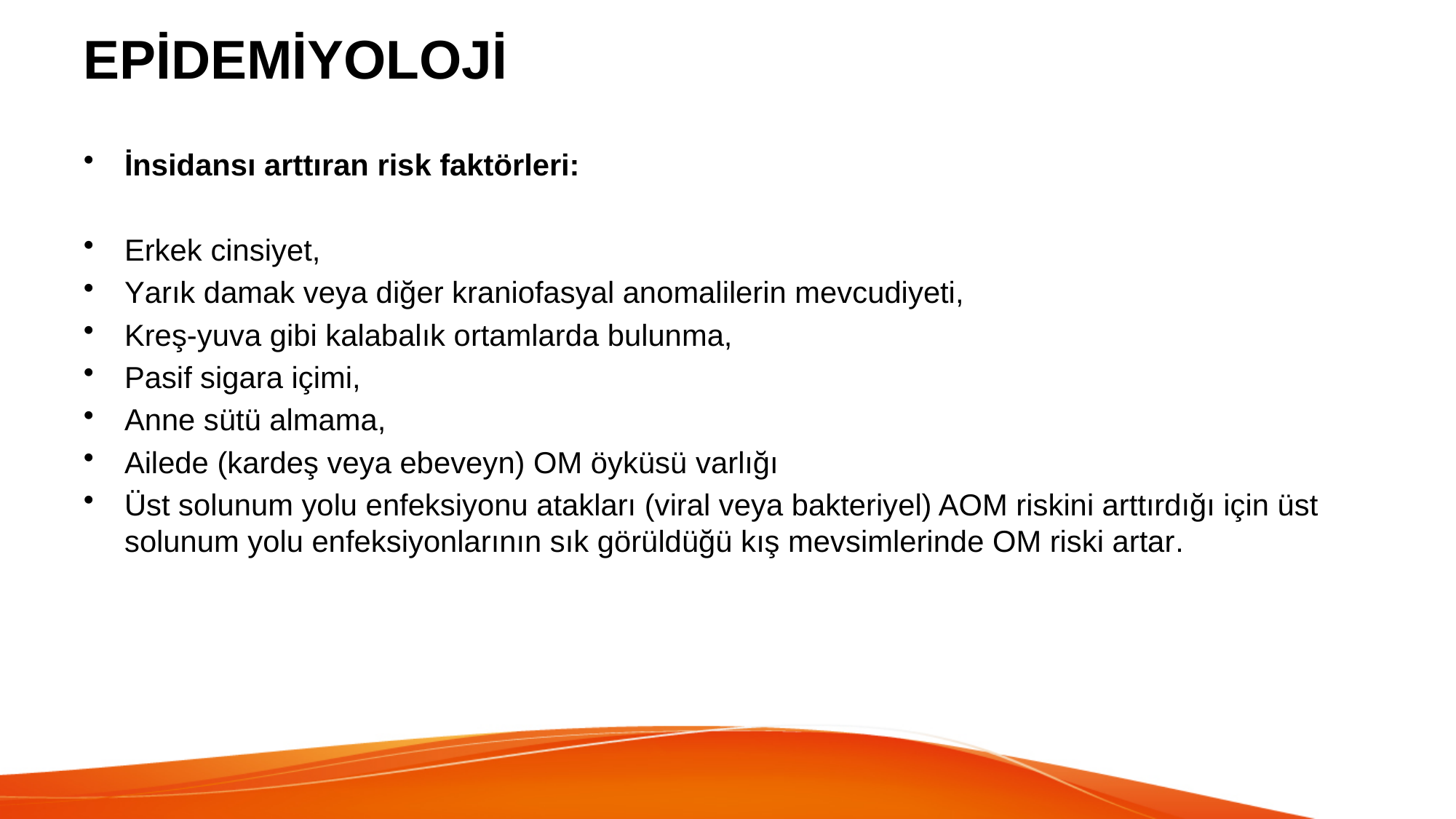

# EPİDEMİYOLOJİ
İnsidansı arttıran risk faktörleri:

Erkek cinsiyet,
Yarık damak veya diğer kraniofasyal anomalilerin mevcudiyeti,
Kreş-yuva gibi kalabalık ortamlarda bulunma,
Pasif sigara içimi,
Anne sütü almama,
Ailede (kardeş veya ebeveyn) OM öyküsü varlığı
Üst solunum yolu enfeksiyonu atakları (viral veya bakteriyel) AOM riskini arttırdığı için üst solunum yolu enfeksiyonlarının sık görüldüğü kış mevsimlerinde OM riski artar.